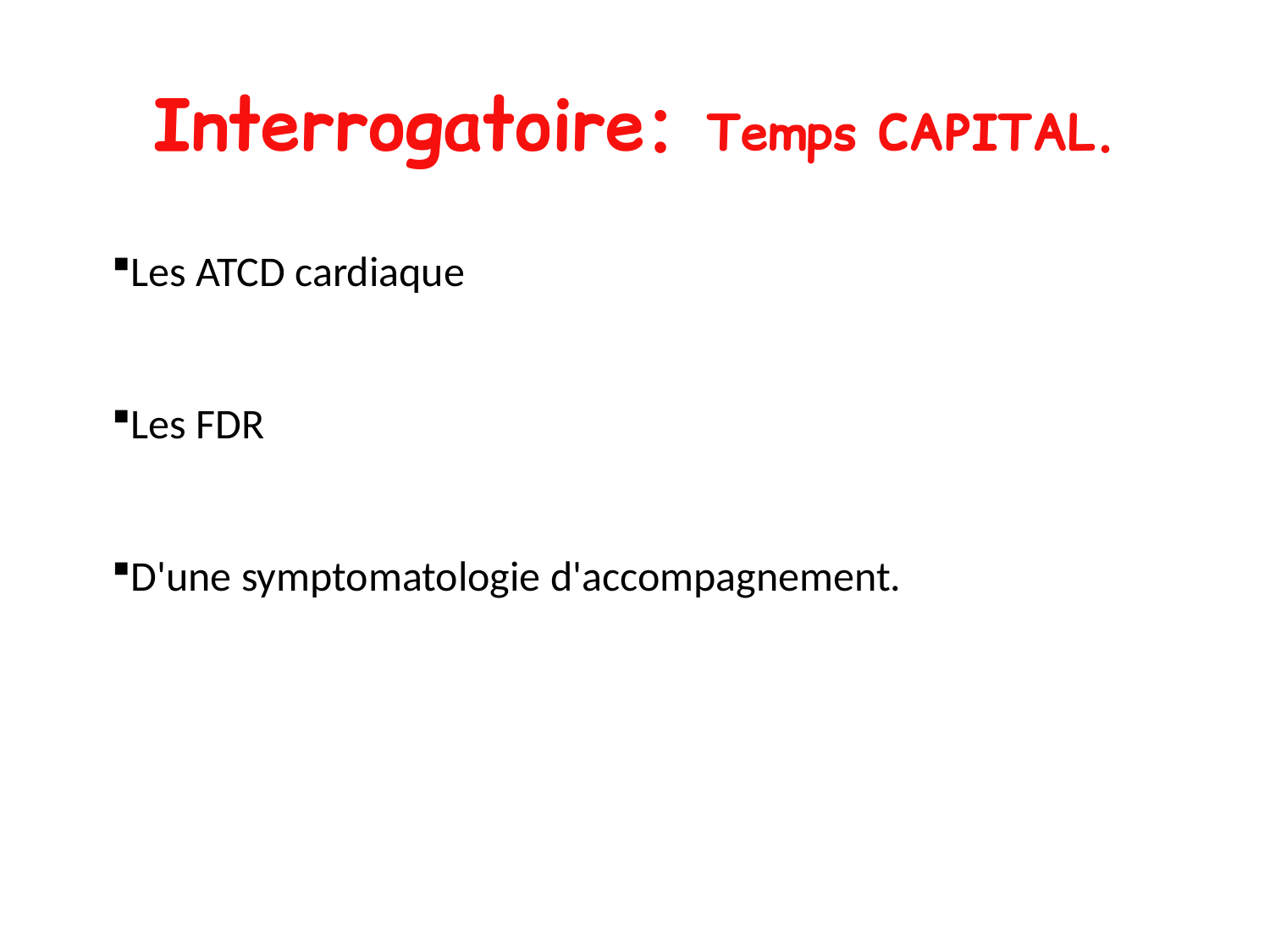

# Interrogatoire: Temps CAPITAL.
Les ATCD cardiaque

Les FDR

D'une symptomatologie d'accompagnement.